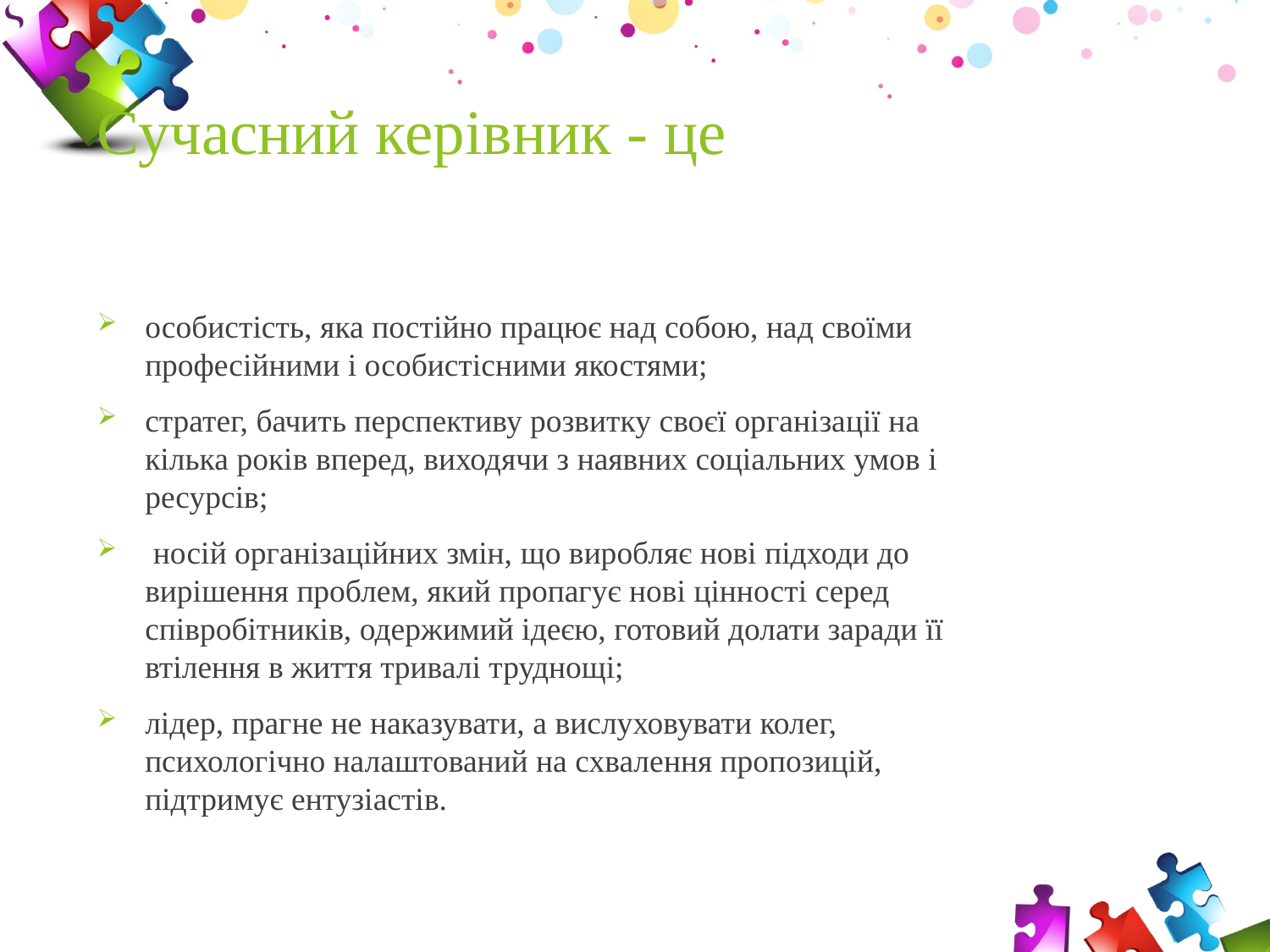

# Сучасний керівник - це
особистість, яка постійно працює над собою, над своїми професійними і особистісними якостями;
стратег, бачить перспективу розвитку своєї організації на кілька років вперед, виходячи з наявних соціальних умов і ресурсів;
 носій організаційних змін, що виробляє нові підходи до вирішення проблем, який пропагує нові цінності серед співробітників, одержимий ідеєю, готовий долати заради її втілення в життя тривалі труднощі;
лідер, прагне не наказувати, а вислуховувати колег, психологічно налаштований на схвалення пропозицій, підтримує ентузіастів.